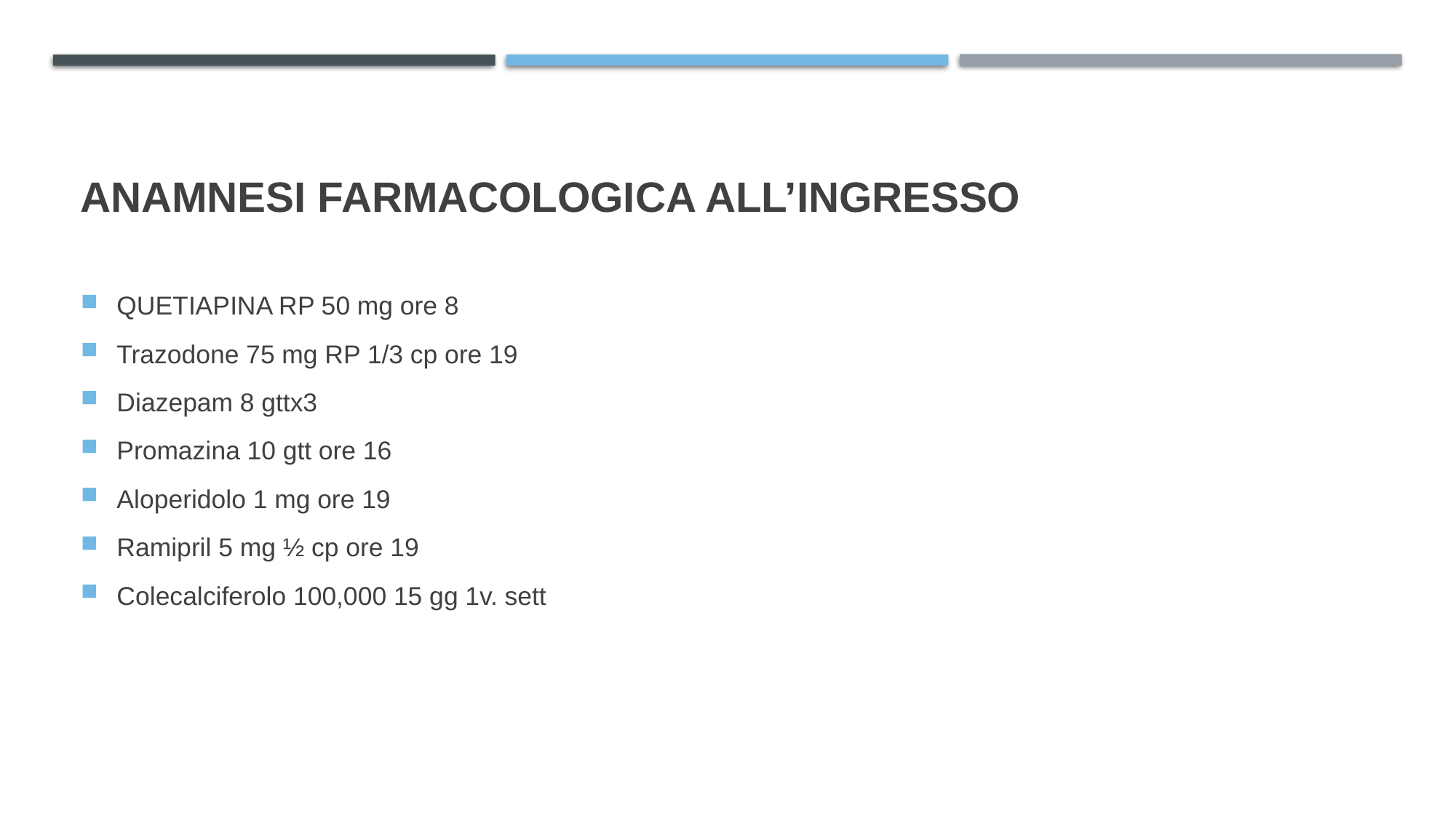

# Anamnesi farmacologica all’ingresso
QUETIAPINA RP 50 mg ore 8
Trazodone 75 mg RP 1/3 cp ore 19
Diazepam 8 gttx3
Promazina 10 gtt ore 16
Aloperidolo 1 mg ore 19
Ramipril 5 mg ½ cp ore 19
Colecalciferolo 100,000 15 gg 1v. sett